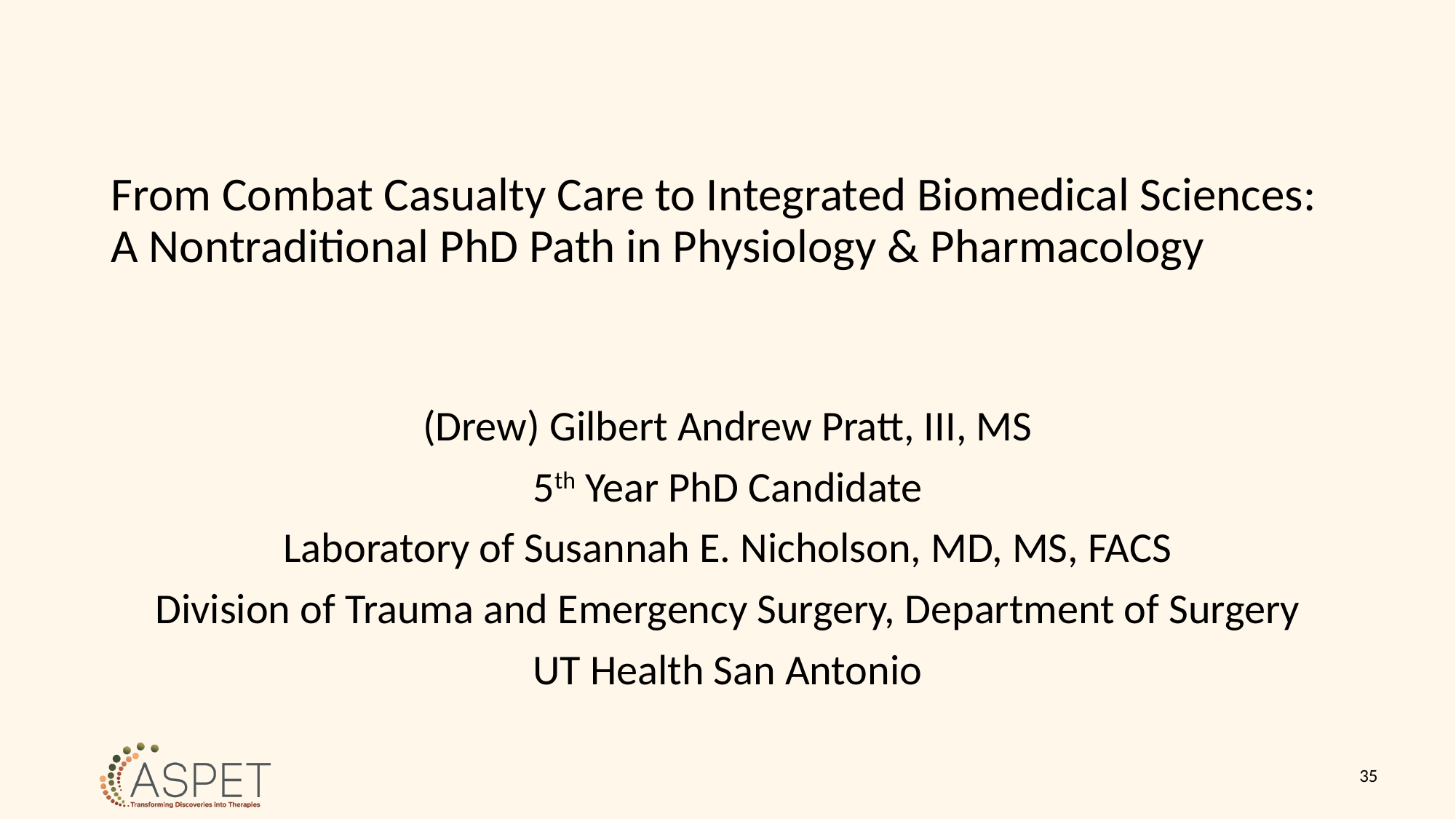

# From Combat Casualty Care to Integrated Biomedical Sciences: A Nontraditional PhD Path in Physiology & Pharmacology
(Drew) Gilbert Andrew Pratt, III, MS
5th Year PhD Candidate
Laboratory of Susannah E. Nicholson, MD, MS, FACS
Division of Trauma and Emergency Surgery, Department of Surgery
UT Health San Antonio